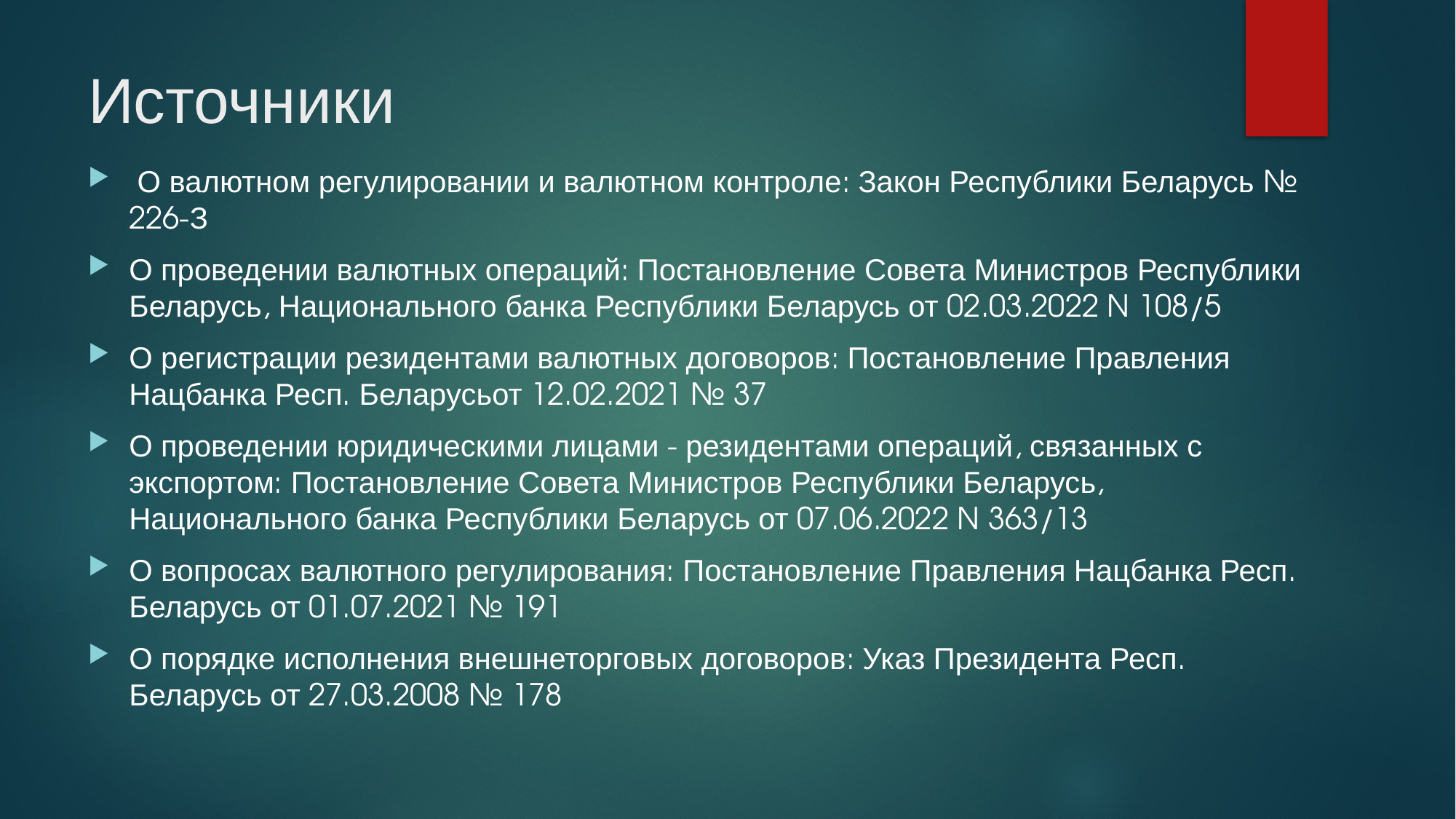

# Источники
 О валютном регулировании и валютном контроле: Закон Республики Беларусь № 226-З
О проведении валютных операций: Постановление Совета Министров Республики Беларусь, Национального банка Республики Беларусь от 02.03.2022 N 108/5
О регистрации резидентами валютных договоров: Постановление Правления Нацбанка Респ. Беларусьот 12.02.2021 № 37
О проведении юридическими лицами - резидентами операций, связанных с экспортом: Постановление Совета Министров Республики Беларусь, Национального банка Республики Беларусь от 07.06.2022 N 363/13
О вопросах валютного регулирования: Постановление Правления Нацбанка Респ. Беларусь от 01.07.2021 № 191
О порядке исполнения внешнеторговых договоров: Указ Президента Респ. Беларусь от 27.03.2008 № 178